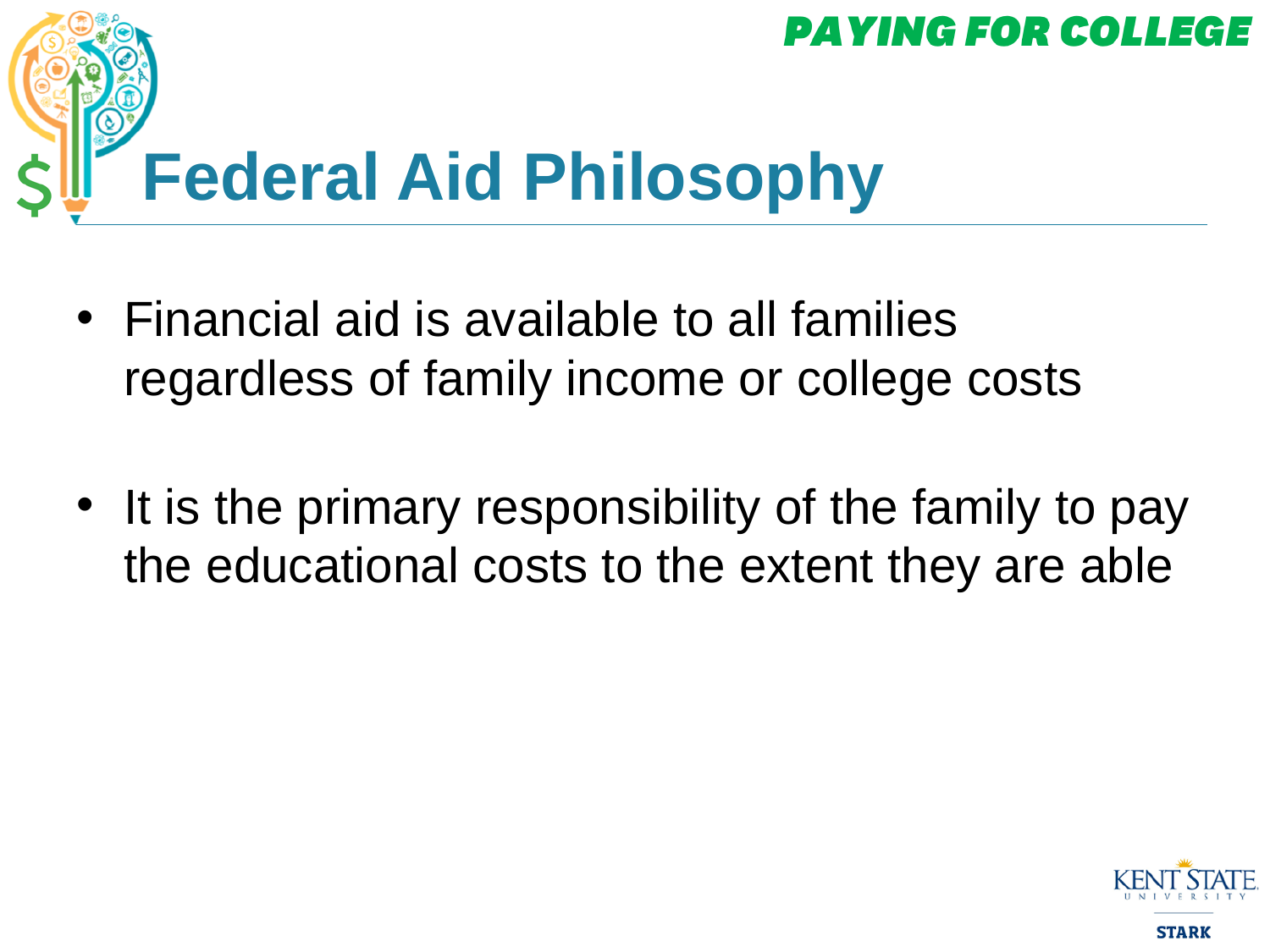

# Federal Aid Philosophy
Financial aid is available to all families regardless of family income or college costs
It is the primary responsibility of the family to pay the educational costs to the extent they are able